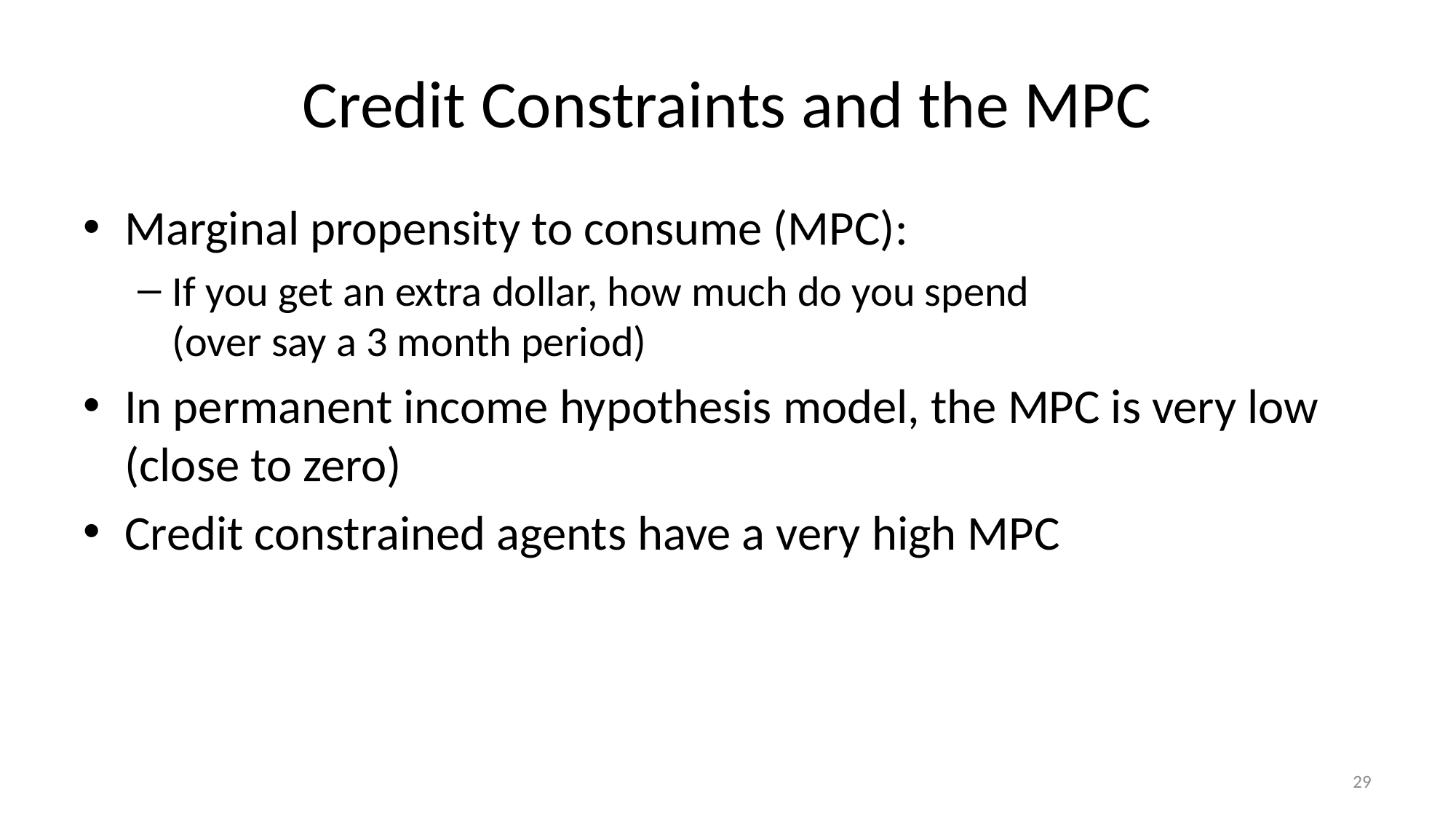

# Credit Constraints and the MPC
Marginal propensity to consume (MPC):
If you get an extra dollar, how much do you spend
(over say a 3 month period)
In permanent income hypothesis model, the MPC is very low (close to zero)
Credit constrained agents have a very high MPC
29